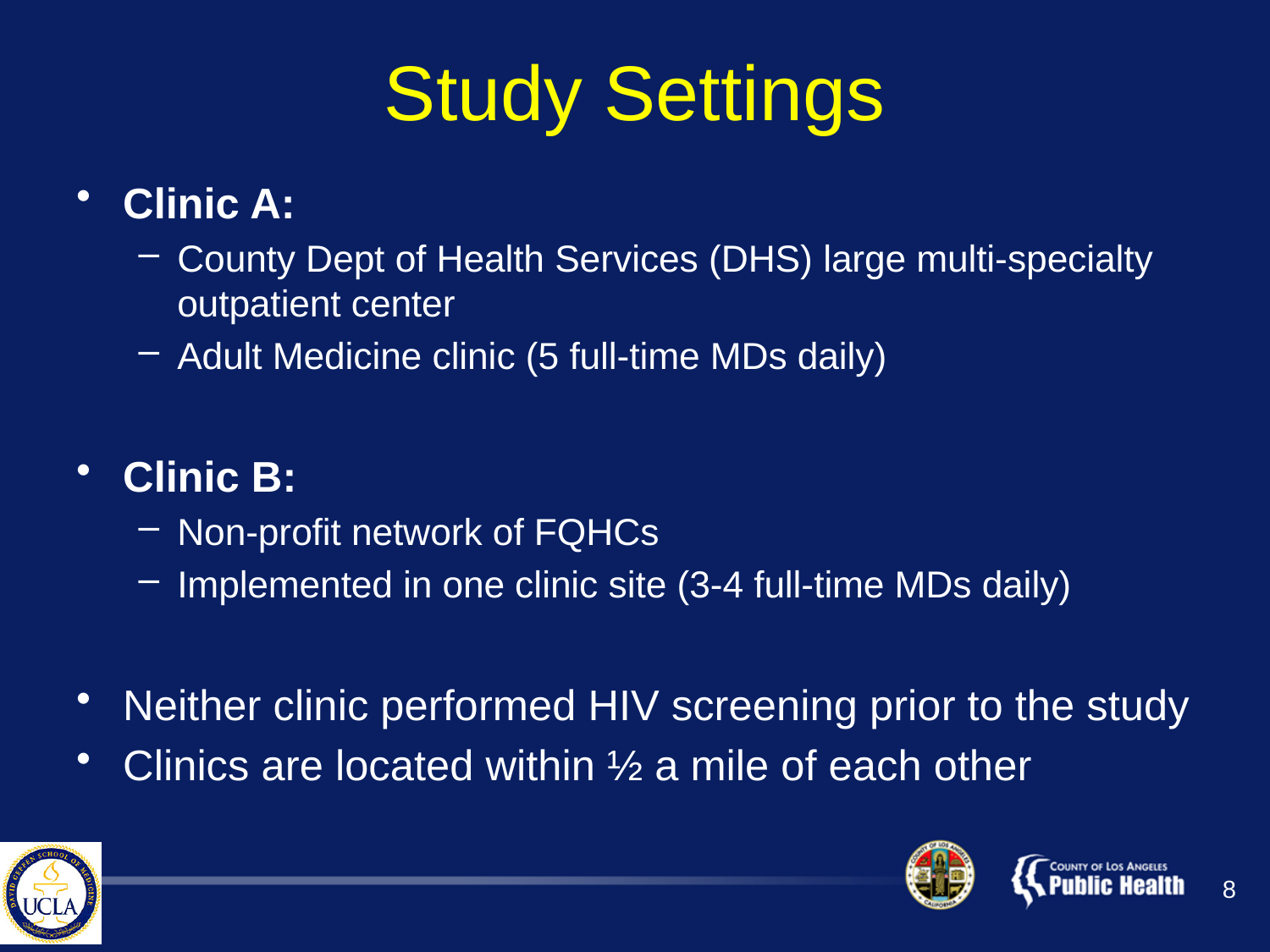

# Study Settings
Clinic A:
County Dept of Health Services (DHS) large multi-specialty outpatient center
Adult Medicine clinic (5 full-time MDs daily)

Clinic B:
Non-profit network of FQHCs
Implemented in one clinic site (3-4 full-time MDs daily)

Neither clinic performed HIV screening prior to the study
Clinics are located within ½ a mile of each other
8